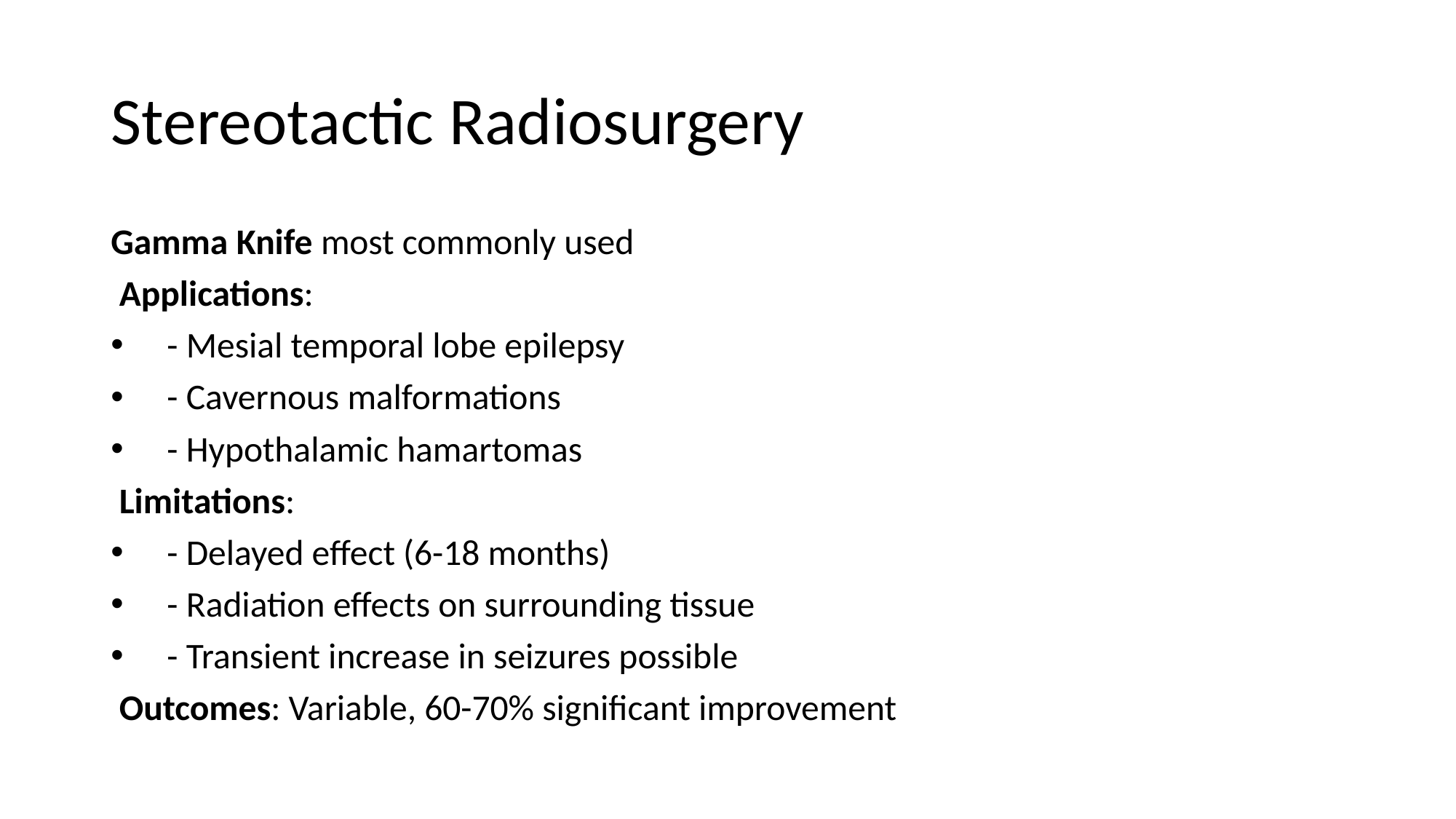

# Stereotactic Radiosurgery
Gamma Knife most commonly used
 Applications:
    - Mesial temporal lobe epilepsy
    - Cavernous malformations
    - Hypothalamic hamartomas
 Limitations:
    - Delayed effect (6-18 months)
    - Radiation effects on surrounding tissue
    - Transient increase in seizures possible
 Outcomes: Variable, 60-70% significant improvement